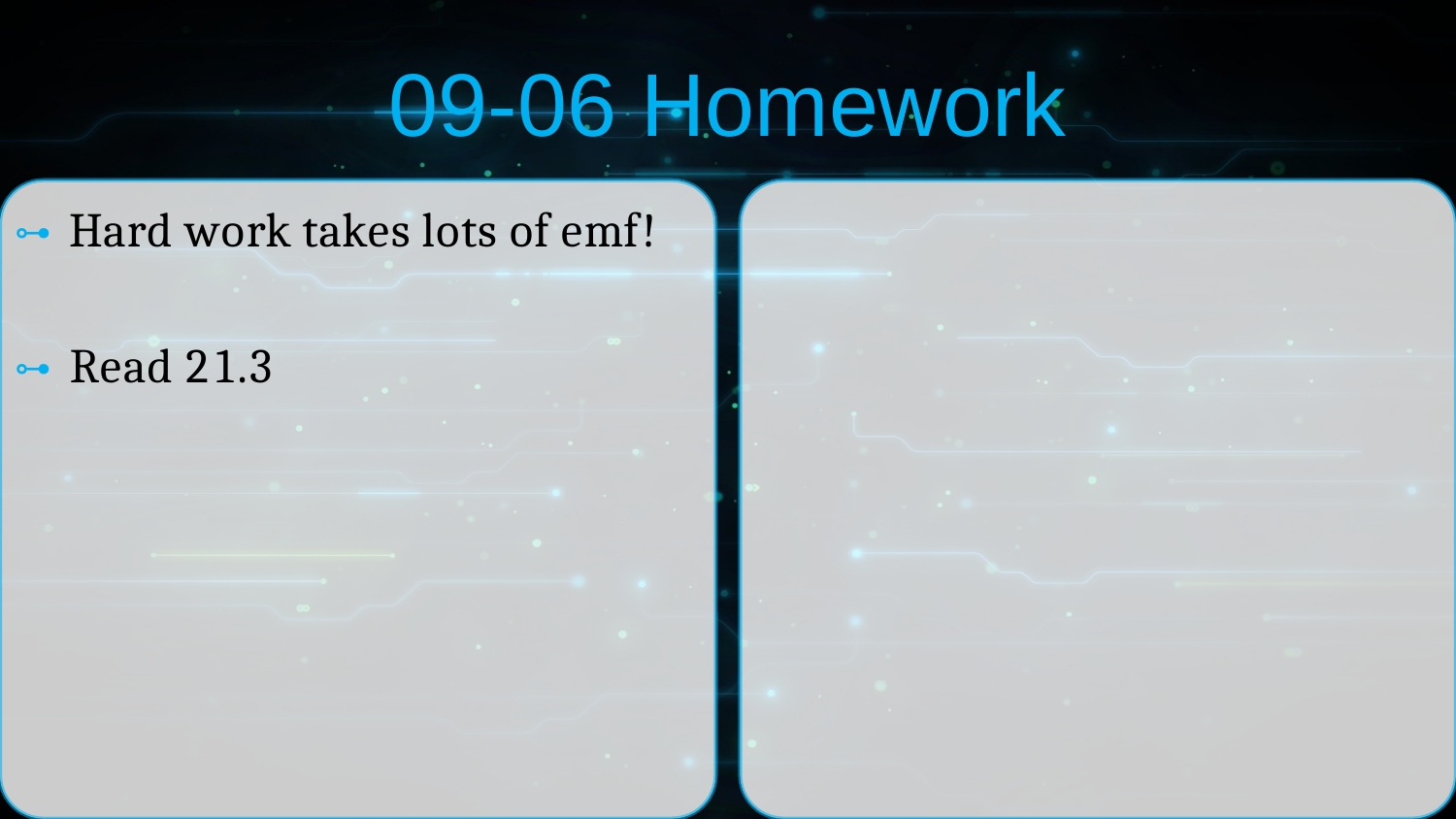

# 09-06 Homework
Hard work takes lots of emf!

Read 21.3